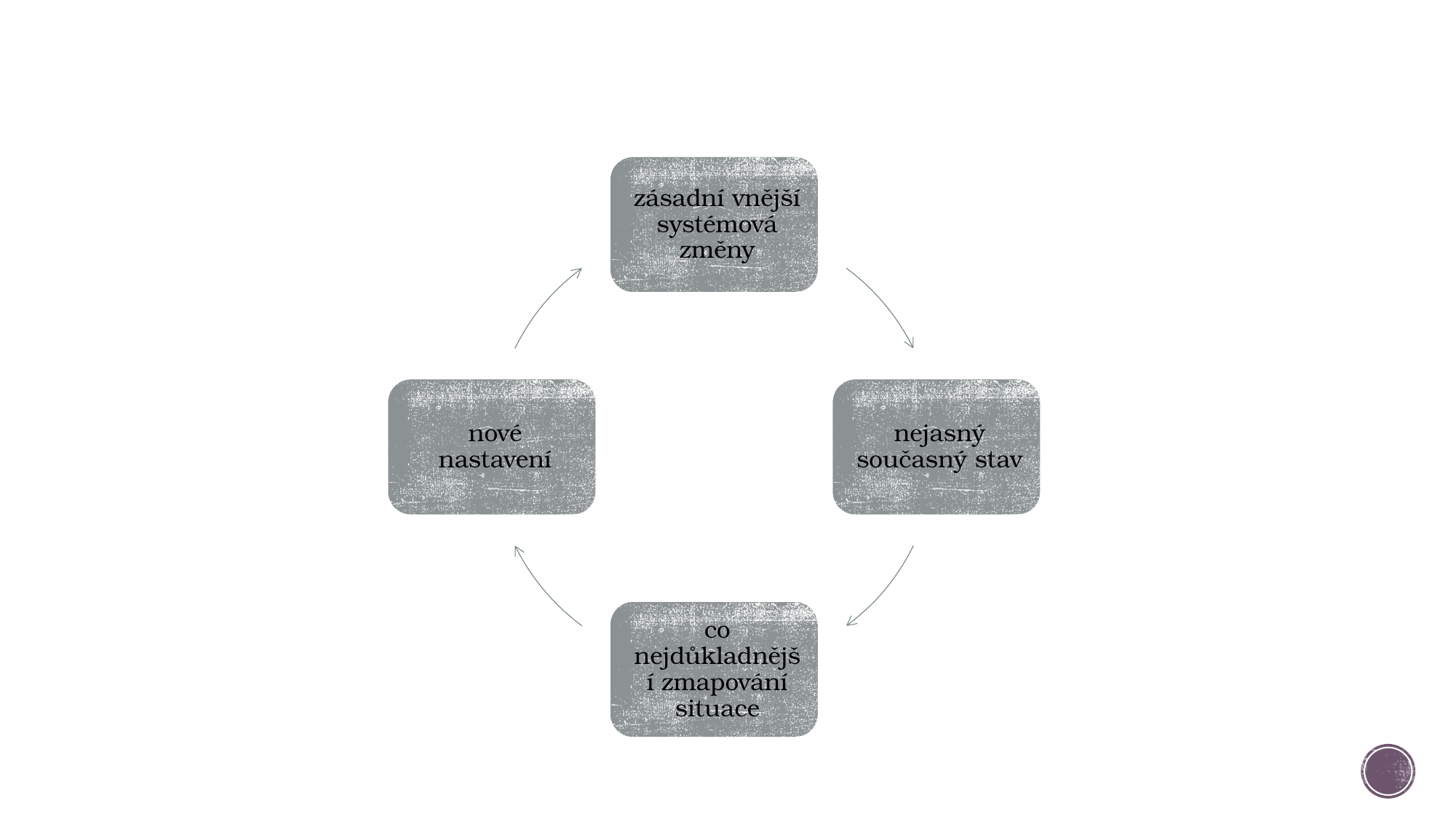

#
zásadní vnější systémová změny
nejasný současný stav
co nejdůkladnější zmapování situace
nové nastavení